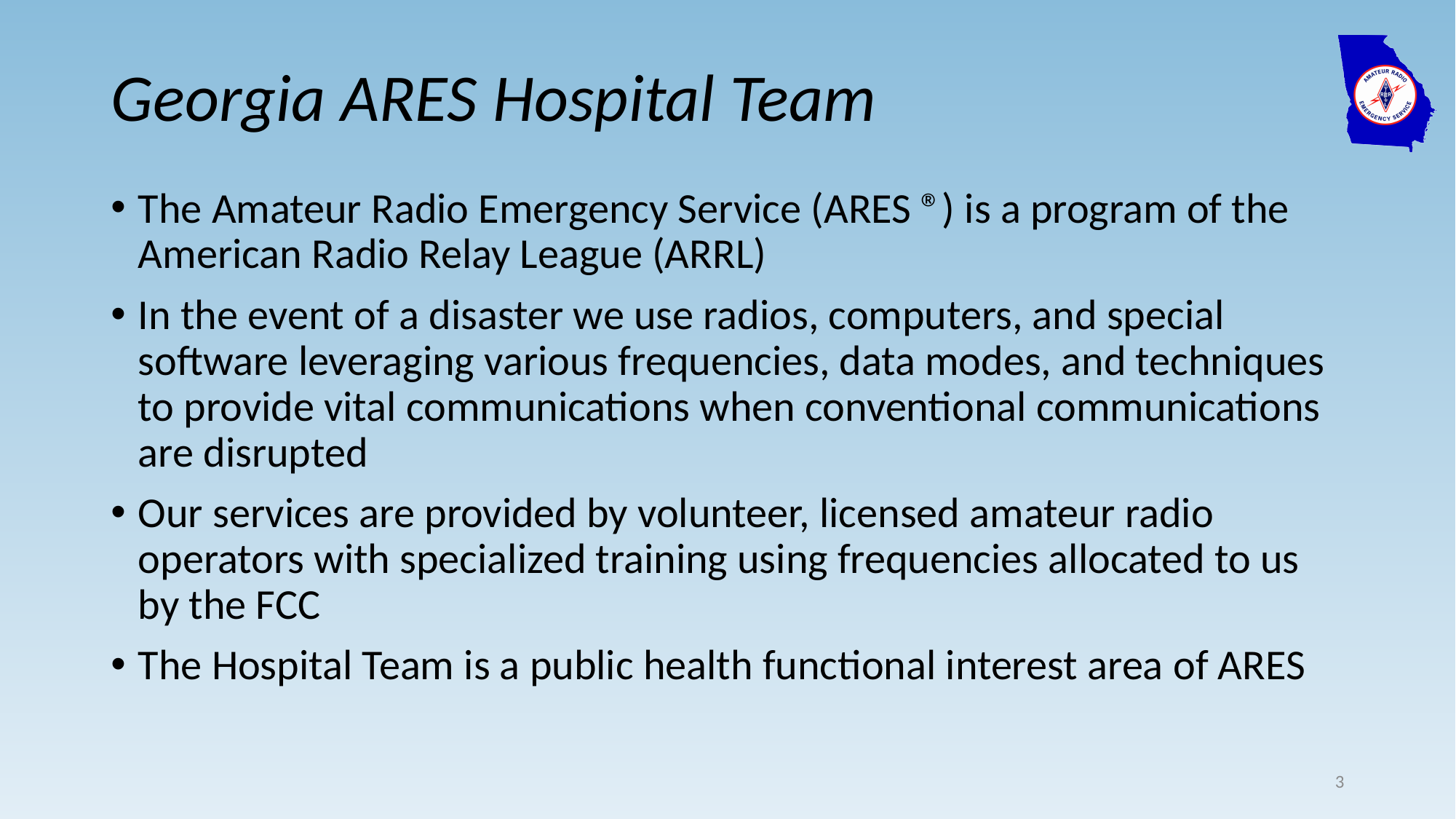

# Georgia ARES Hospital Team
The Amateur Radio Emergency Service (ARES ®) is a program of the American Radio Relay League (ARRL)
In the event of a disaster we use radios, computers, and special software leveraging various frequencies, data modes, and techniques to provide vital communications when conventional communications are disrupted
Our services are provided by volunteer, licensed amateur radio operators with specialized training using frequencies allocated to us by the FCC
The Hospital Team is a public health functional interest area of ARES

3